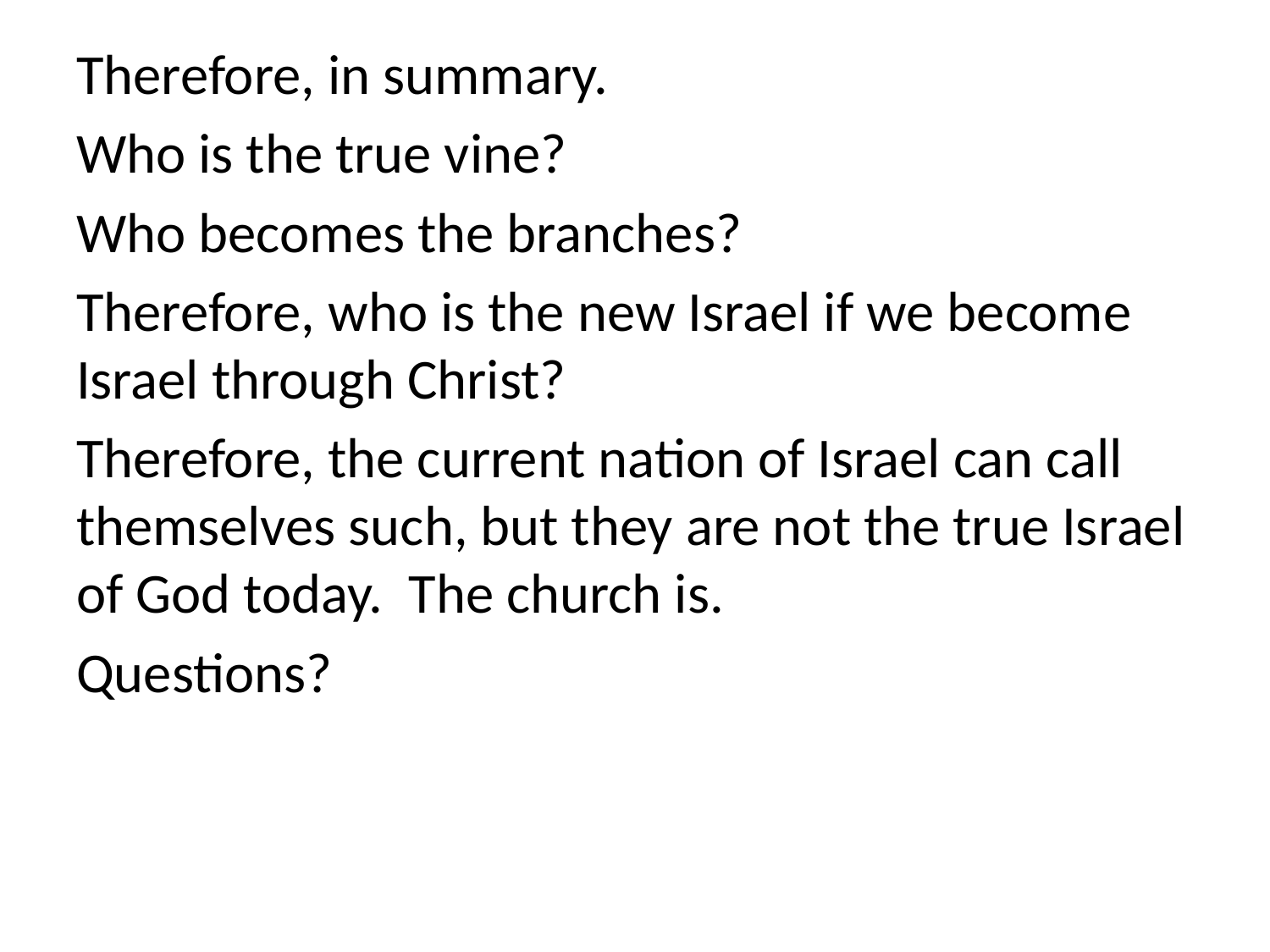

Therefore, in summary.
Who is the true vine?
Who becomes the branches?
Therefore, who is the new Israel if we become Israel through Christ?
Therefore, the current nation of Israel can call themselves such, but they are not the true Israel of God today.  The church is.
Questions?